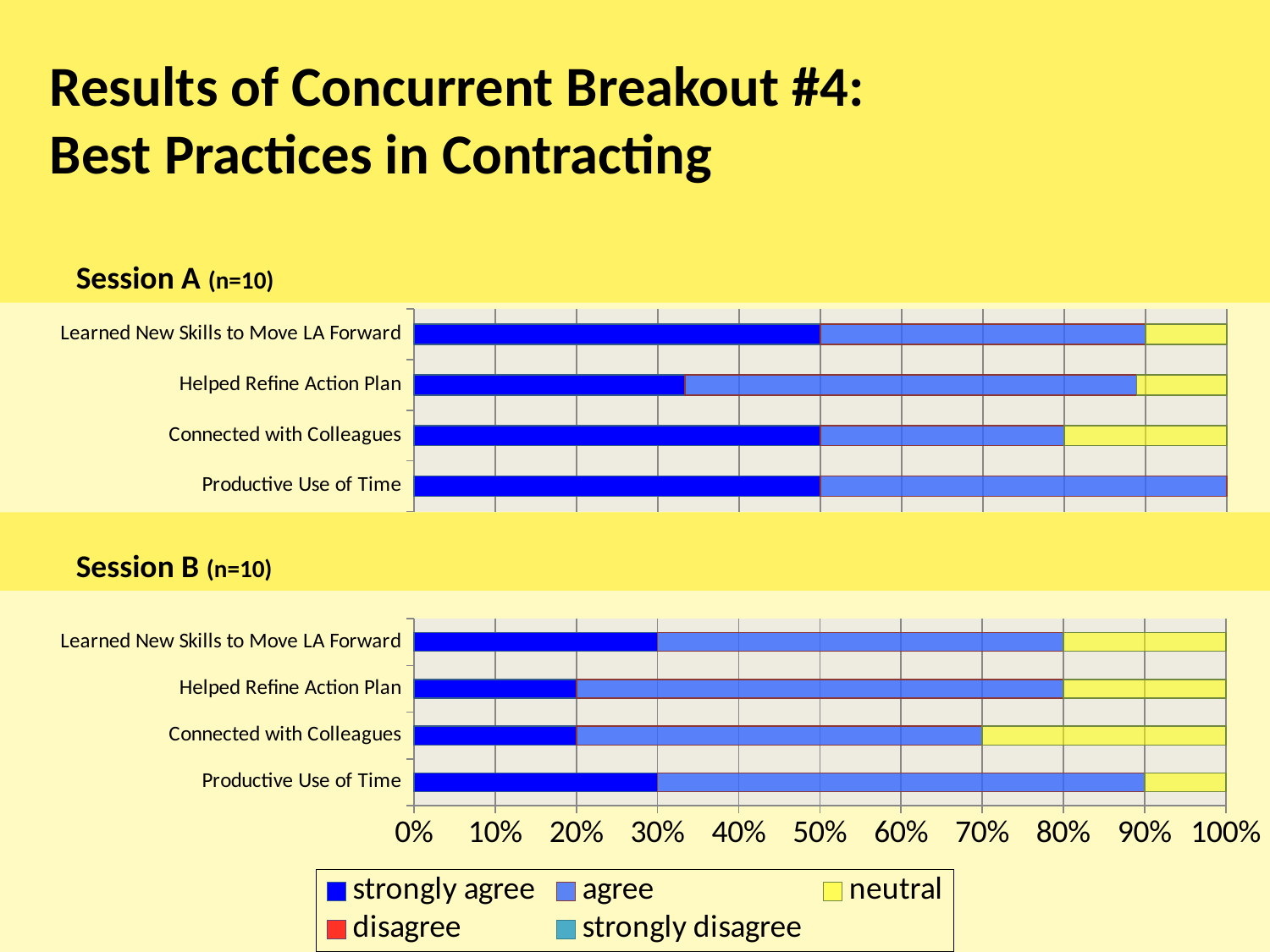

# Results of Concurrent Breakout #4: Best Practices in Contracting
Session A (n=10)

### Chart

| Category | strongly agree | agree | neutral | disagree | strongly disagree |
|---|---|---|---|---|---|
| Productive Use of Time | 0.5 | 0.5 | 0.0 | 0.0 | 0.0 |
| Connected with Colleagues | 0.5 | 0.3 | 0.2 | 0.0 | 0.0 |
| Helped Refine Action Plan | 0.333333333333333 | 0.555555555555556 | 0.111111111111111 | 0.0 | 0.0 |
| Learned New Skills to Move LA Forward | 0.5 | 0.4 | 0.1 | 0.0 | 0.0 |
Session B (n=10)

### Chart

| Category | strongly agree | agree | neutral | disagree | strongly disagree |
|---|---|---|---|---|---|
| Productive Use of Time | 0.3 | 0.6 | 0.1 | 0.0 | 0.0 |
| Connected with Colleagues | 0.2 | 0.5 | 0.3 | 0.0 | 0.0 |
| Helped Refine Action Plan | 0.2 | 0.6 | 0.2 | 0.0 | 0.0 |
| Learned New Skills to Move LA Forward | 0.3 | 0.5 | 0.2 | 0.0 | 0.0 |
16